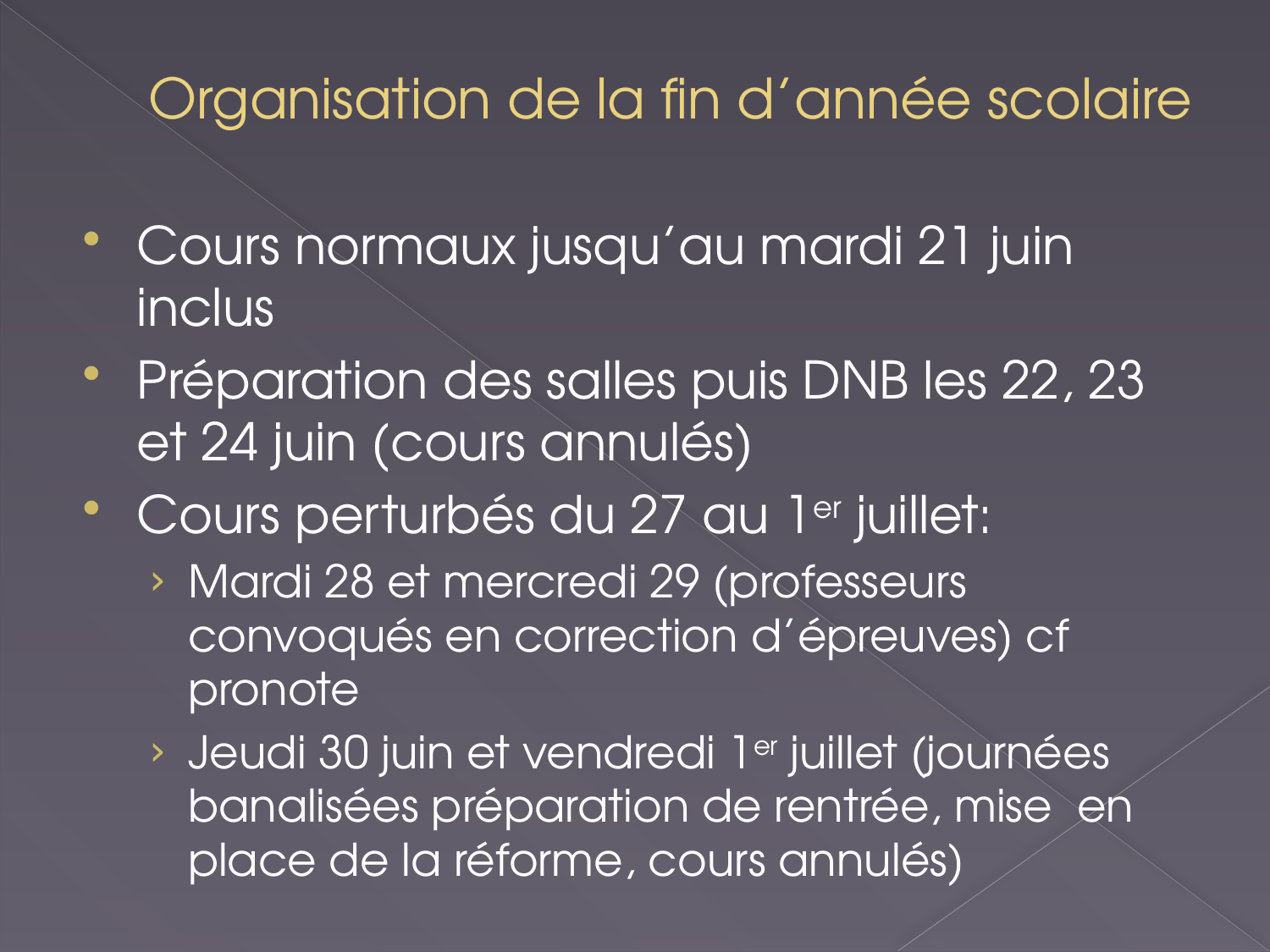

# Organisation de la fin d’année scolaire
Cours normaux jusqu’au mardi 21 juin inclus
Préparation des salles puis DNB les 22, 23 et 24 juin (cours annulés)
Cours perturbés du 27 au 1er juillet:
Mardi 28 et mercredi 29 (professeurs convoqués en correction d’épreuves) cf pronote
Jeudi 30 juin et vendredi 1er juillet (journées banalisées préparation de rentrée, mise  en place de la réforme, cours annulés)